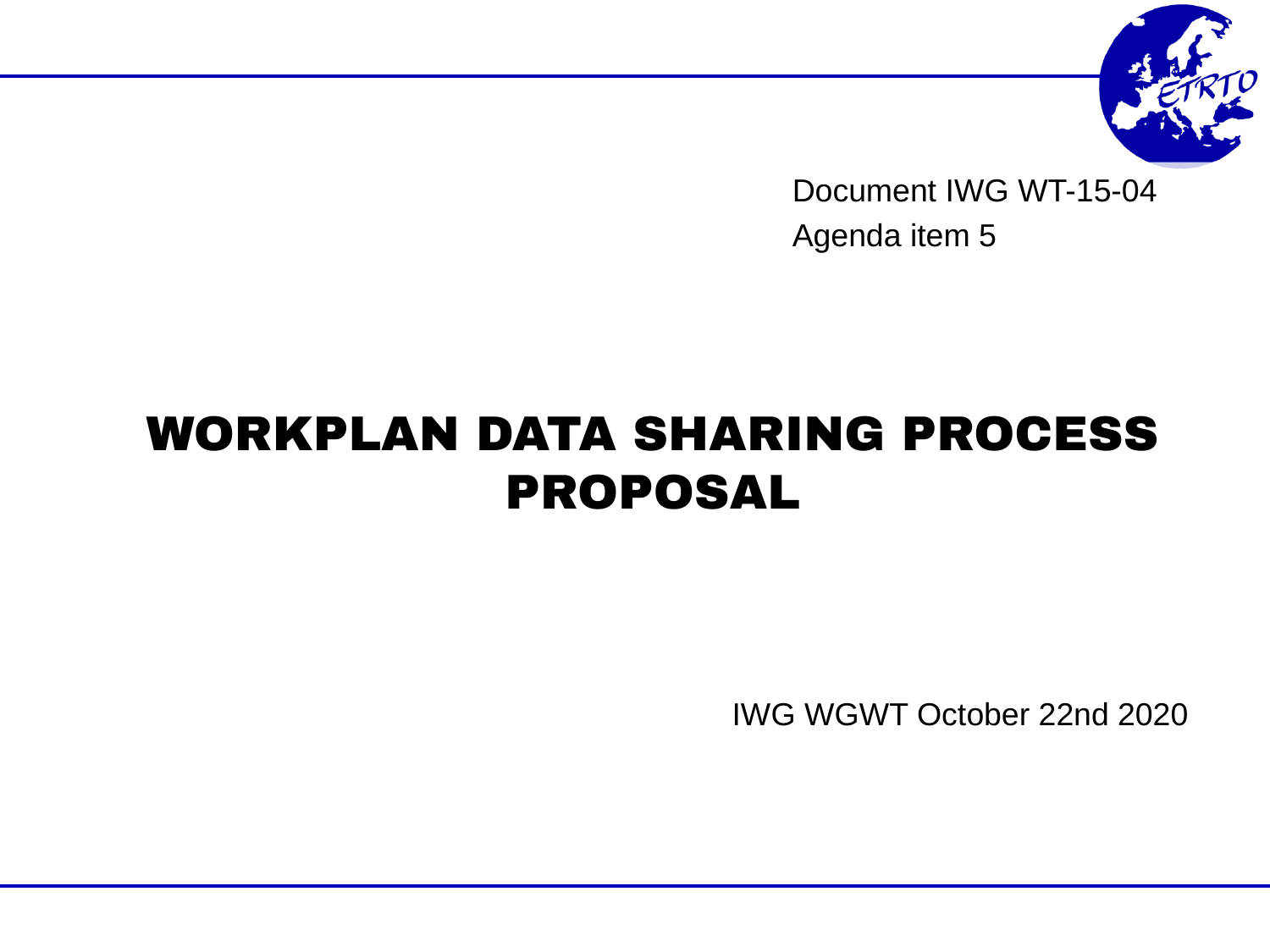

Document IWG WT-15-04
Agenda item 5
# Workplan data sharing process proposal
IWG WGWT October 22nd 2020